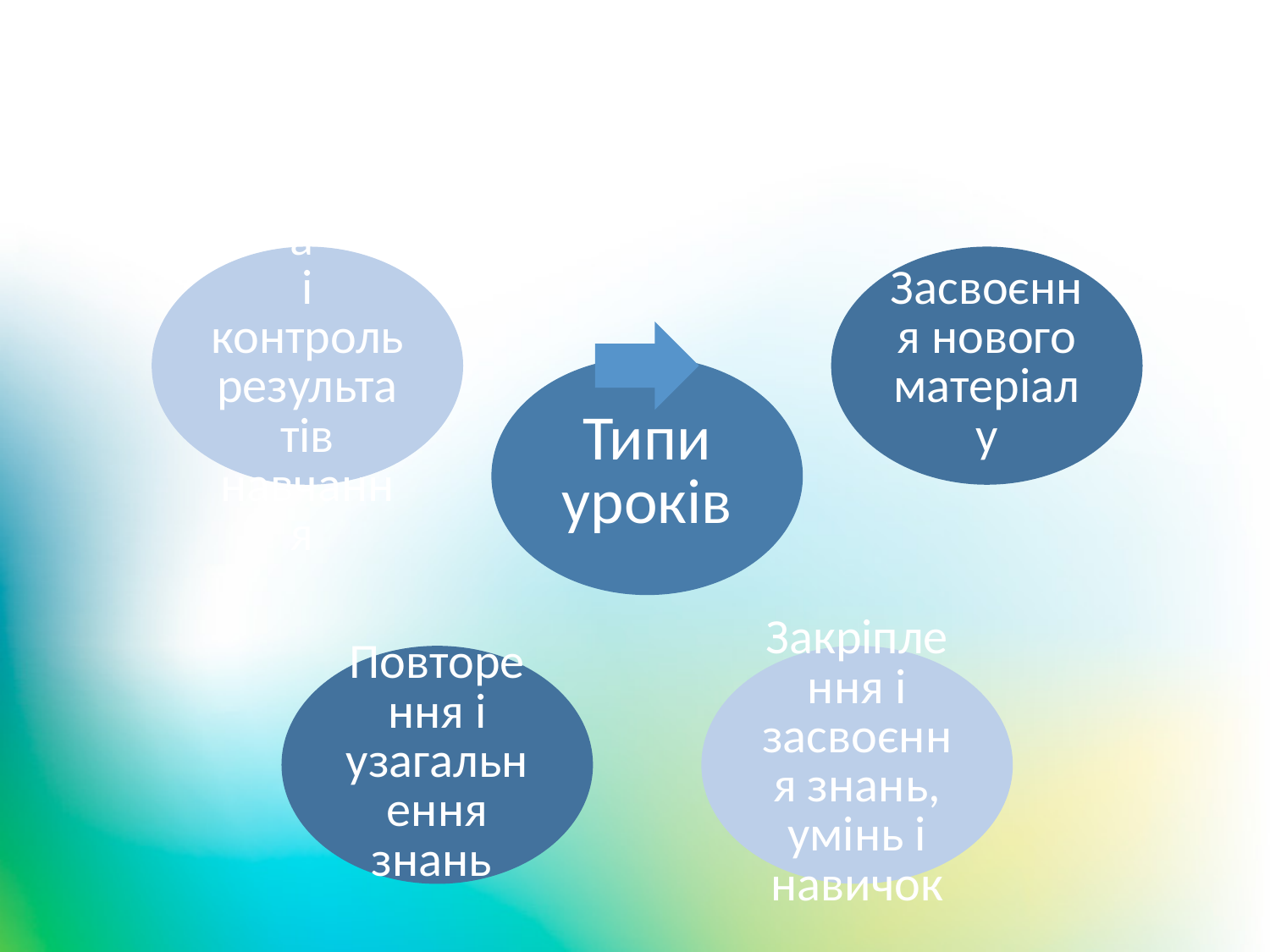

Типи уроків
Засвоєння нового матеріалу
Закріплення і засвоєння знань, умінь і навичок
Перевірка
і контроль результатів навчання
Повторення і узагальнення знань